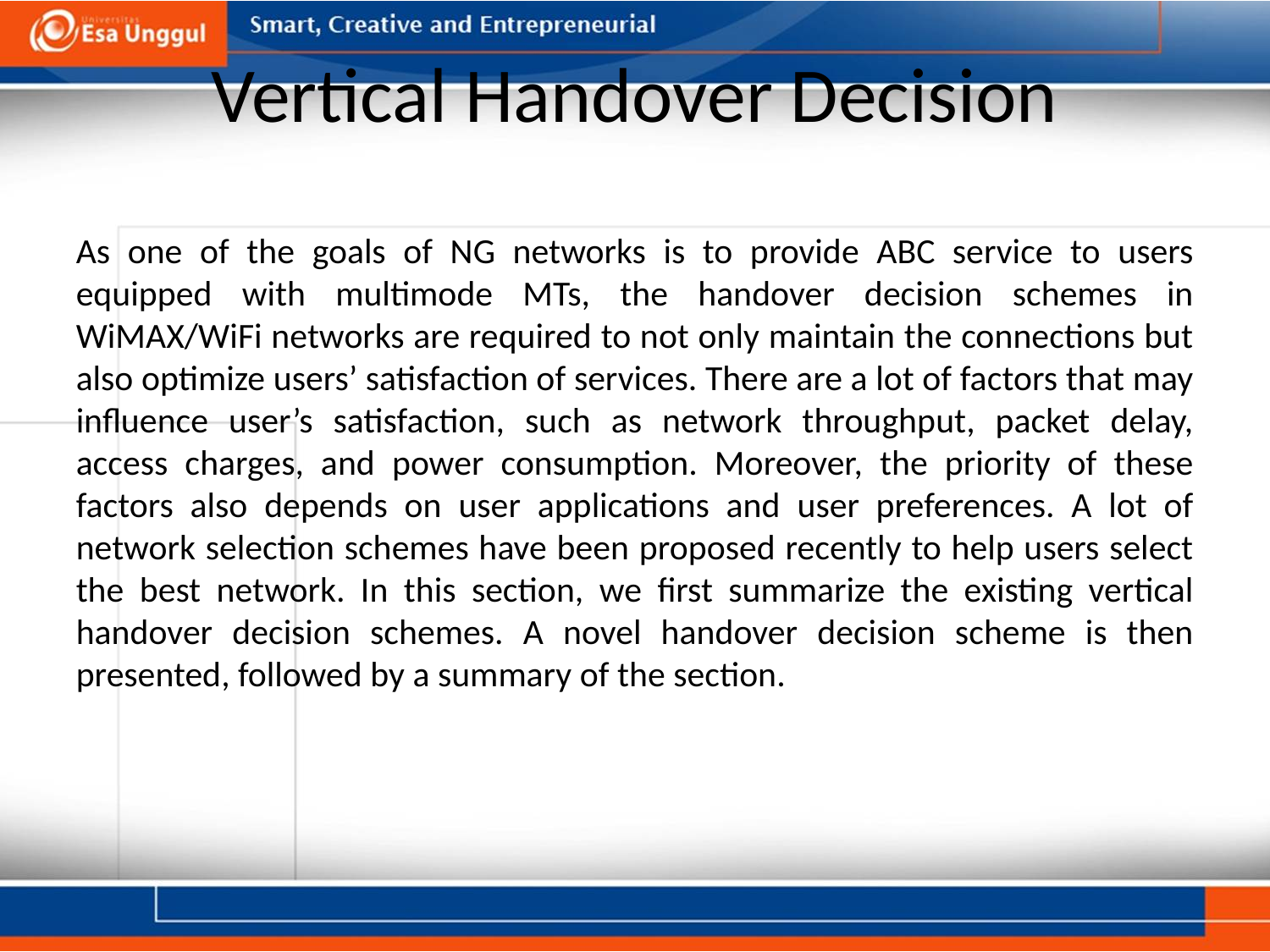

# Vertical Handover Decision
As one of the goals of NG networks is to provide ABC service to users equipped with multimode MTs, the handover decision schemes in WiMAX/WiFi networks are required to not only maintain the connections but also optimize users’ satisfaction of services. There are a lot of factors that may influence user’s satisfaction, such as network throughput, packet delay, access charges, and power consumption. Moreover, the priority of these factors also depends on user applications and user preferences. A lot of network selection schemes have been proposed recently to help users select the best network. In this section, we first summarize the existing vertical handover decision schemes. A novel handover decision scheme is then presented, followed by a summary of the section.